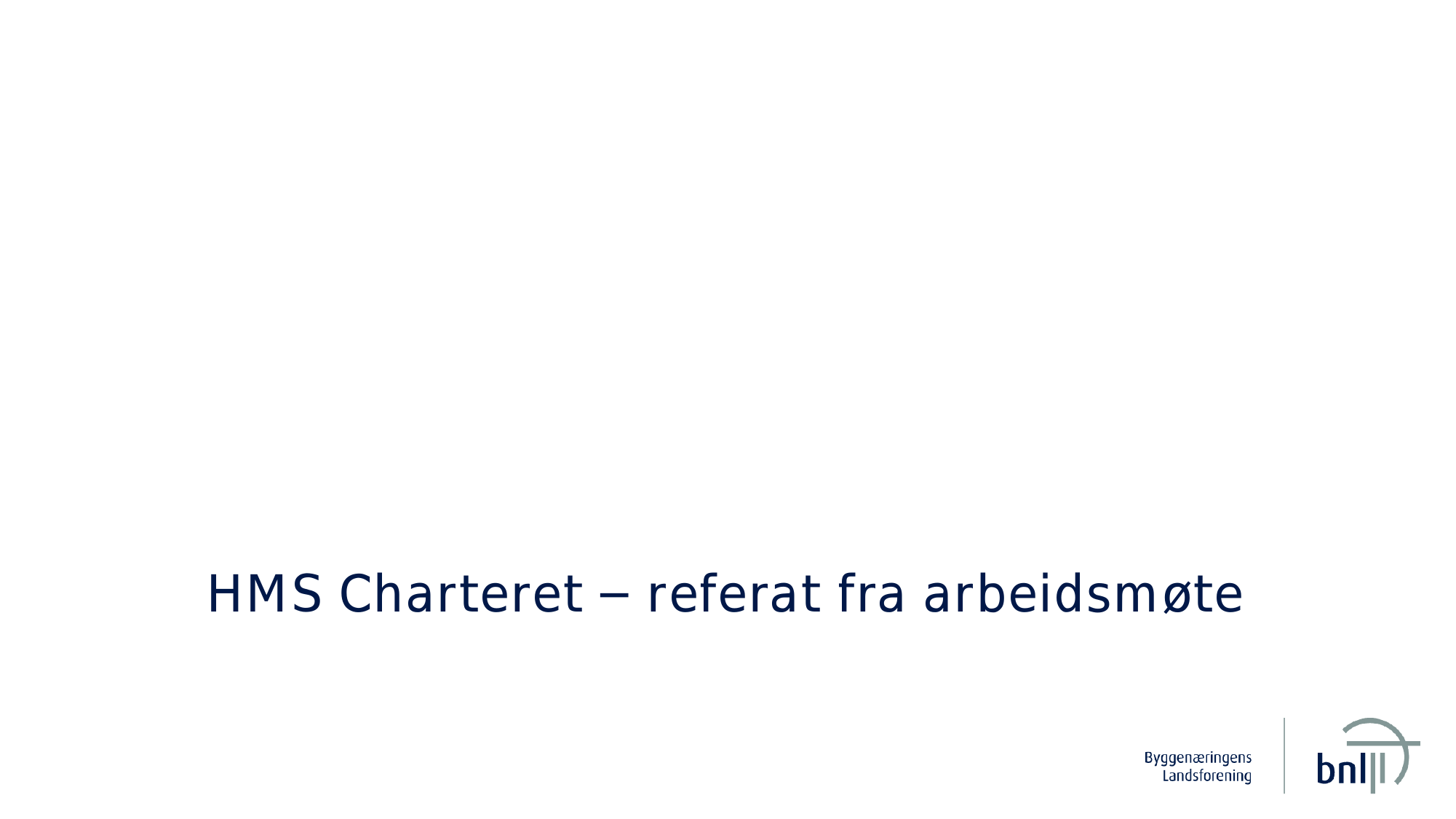

# HMS Charteret – referat fra arbeidsmøte